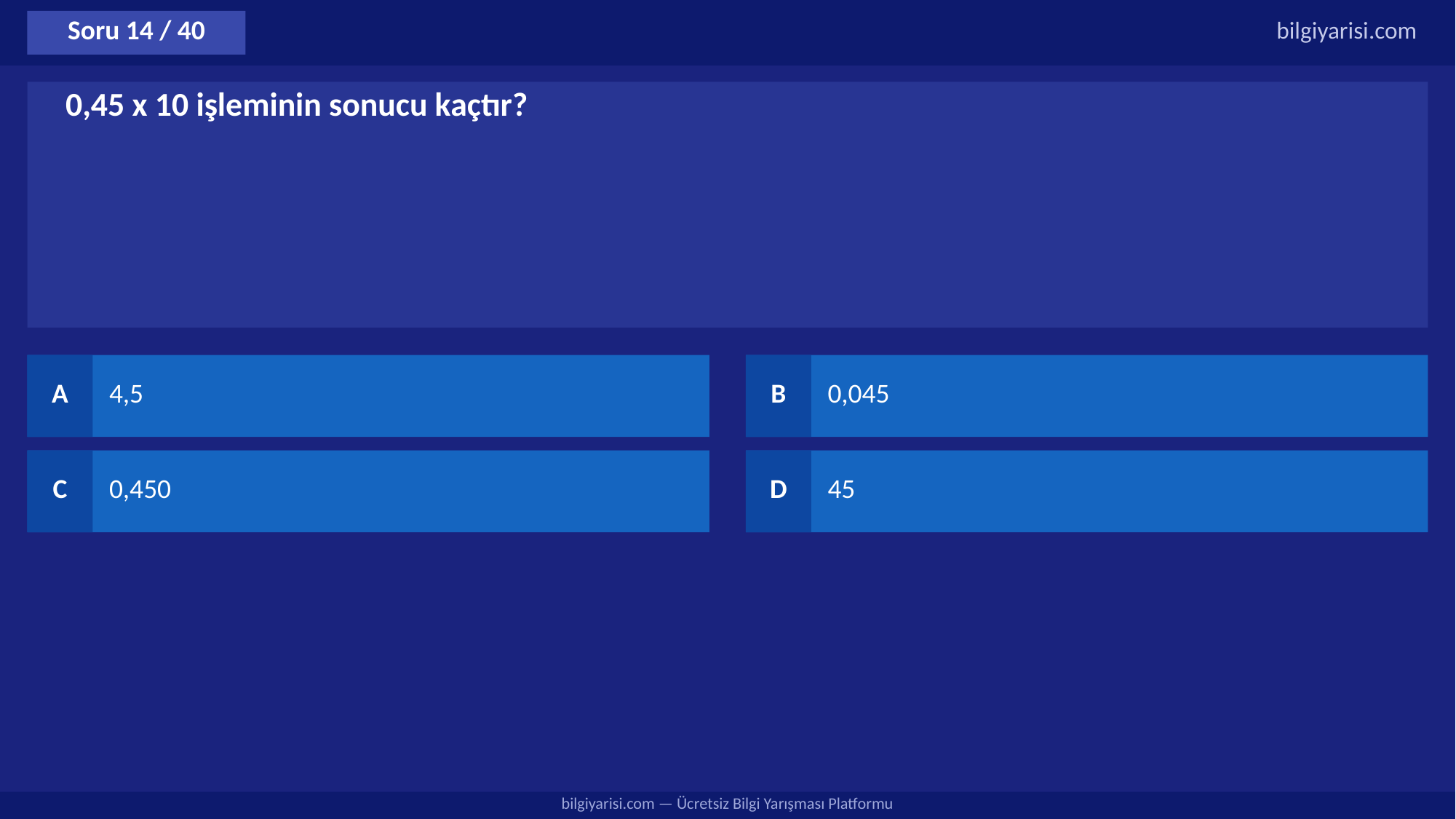

Soru 14 / 40
bilgiyarisi.com

0,45 x 10 işleminin sonucu kaçtır?

A
4,5

B
0,045

C
0,450

D
45
bilgiyarisi.com — Ücretsiz Bilgi Yarışması Platformu